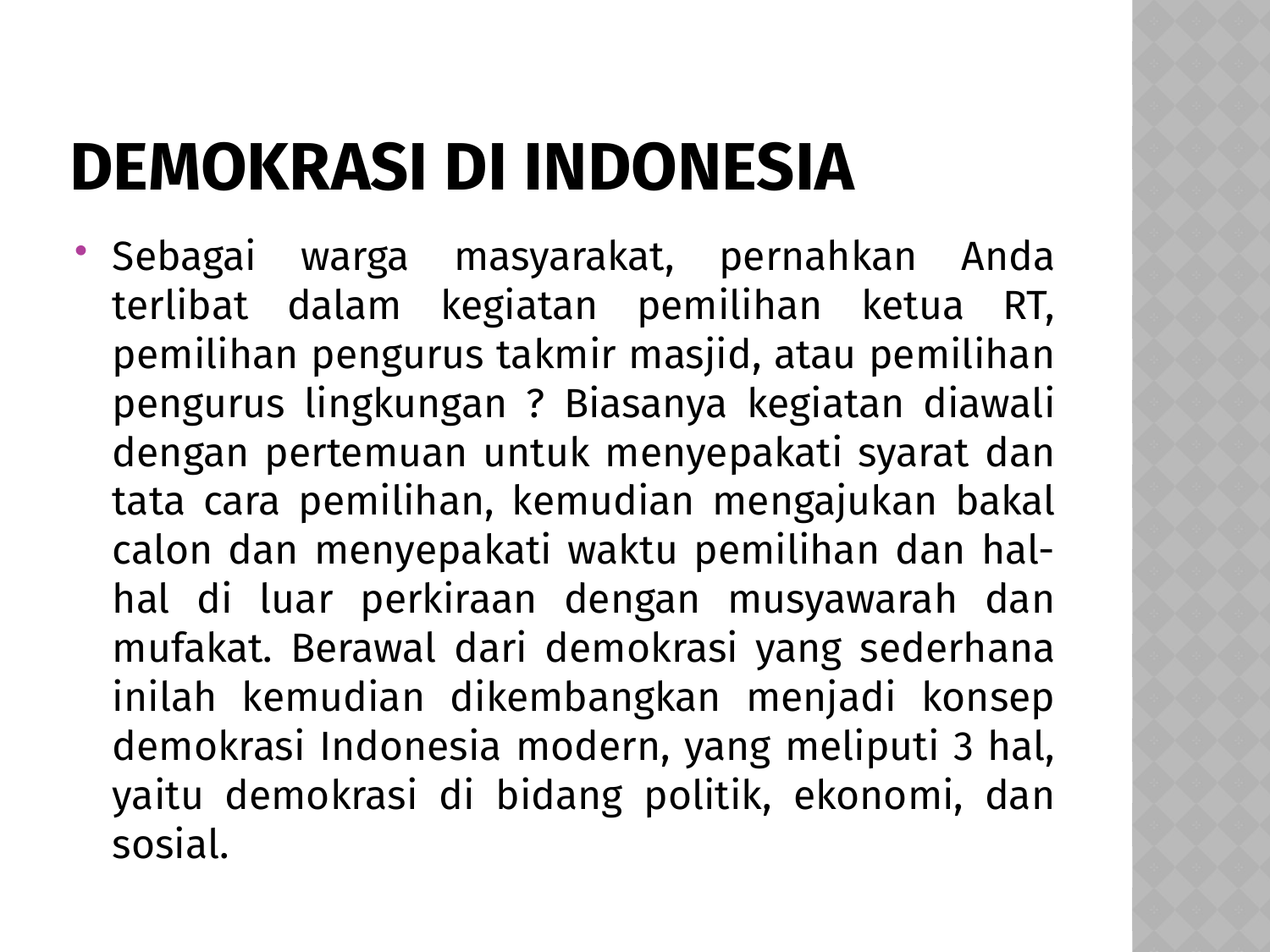

# Demokrasi di Indonesia
Sebagai warga masyarakat, pernahkan Anda terlibat dalam kegiatan pemilihan ketua RT, pemilihan pengurus takmir masjid, atau pemilihan pengurus lingkungan ? Biasanya kegiatan diawali dengan pertemuan untuk menyepakati syarat dan tata cara pemilihan, kemudian mengajukan bakal calon dan menyepakati waktu pemilihan dan hal-hal di luar perkiraan dengan musyawarah dan mufakat. Berawal dari demokrasi yang sederhana inilah kemudian dikembangkan menjadi konsep demokrasi Indonesia modern, yang meliputi 3 hal, yaitu demokrasi di bidang politik, ekonomi, dan sosial.